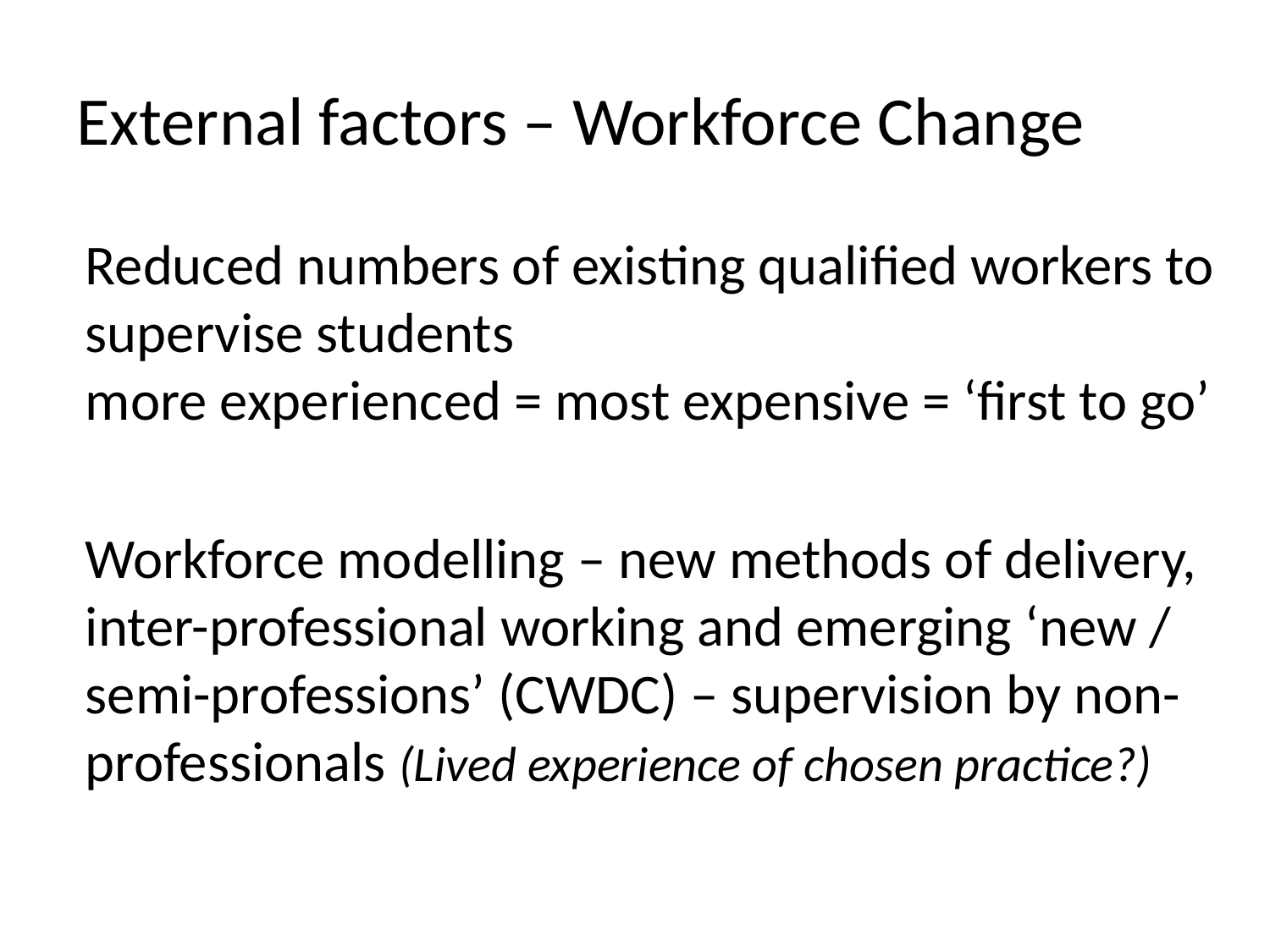

# External factors – Workforce Change
	Reduced numbers of existing qualified workers to supervise students
more experienced = most expensive = ‘first to go’

	Workforce modelling – new methods of delivery, inter-professional working and emerging ‘new / semi-professions’ (CWDC) – supervision by non-professionals (Lived experience of chosen practice?)